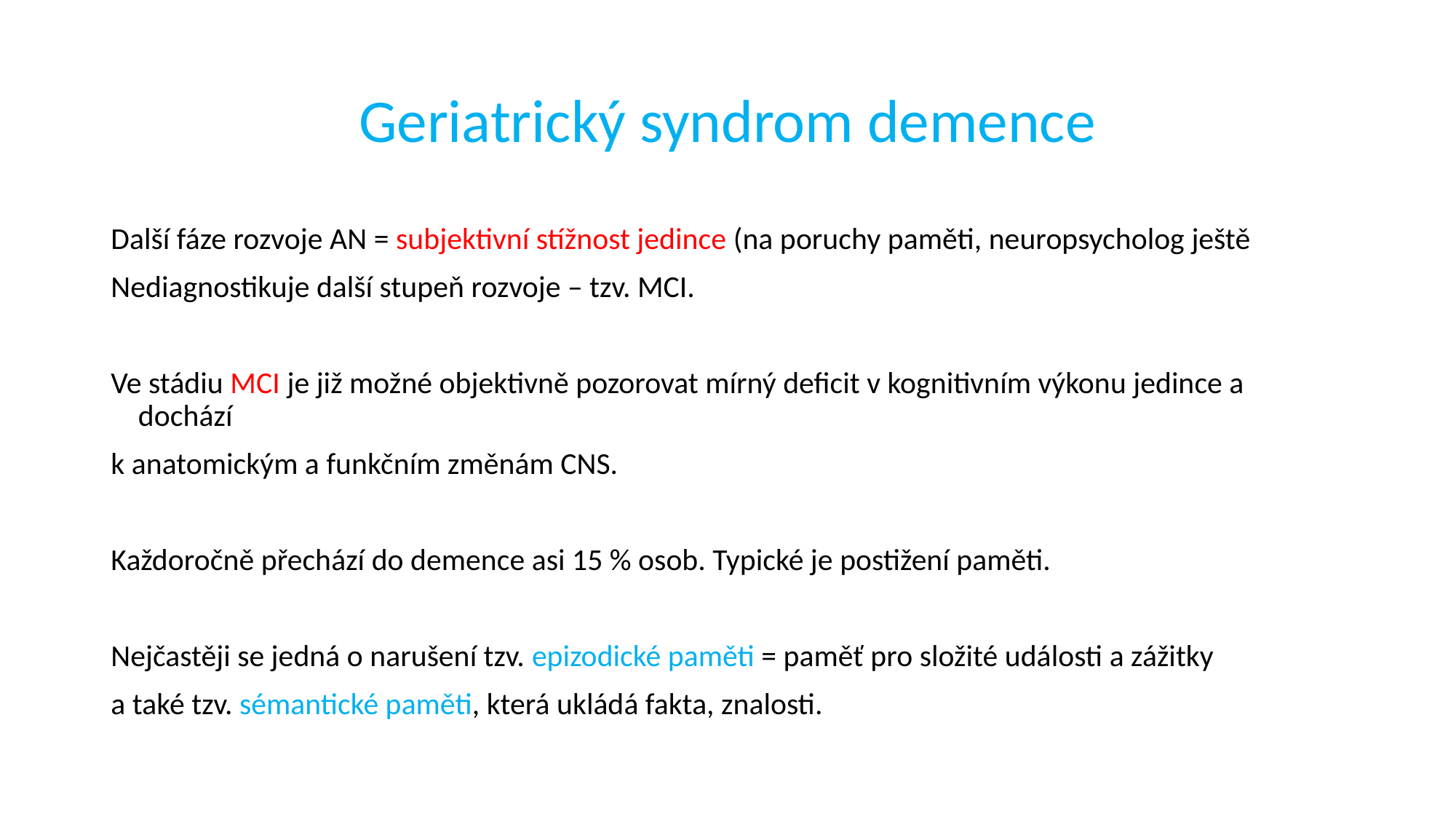

# Geriatrický syndrom demence
Další fáze rozvoje AN = subjektivní stížnost jedince (na poruchy paměti, neuropsycholog ještě
Nediagnostikuje další stupeň rozvoje – tzv. MCI.

Ve stádiu MCI je již možné objektivně pozorovat mírný deficit v kognitivním výkonu jedince a dochází
k anatomickým a funkčním změnám CNS.

Každoročně přechází do demence asi 15 % osob. Typické je postižení paměti.

Nejčastěji se jedná o narušení tzv. epizodické paměti = paměť pro složité události a zážitky
a také tzv. sémantické paměti, která ukládá fakta, znalosti.